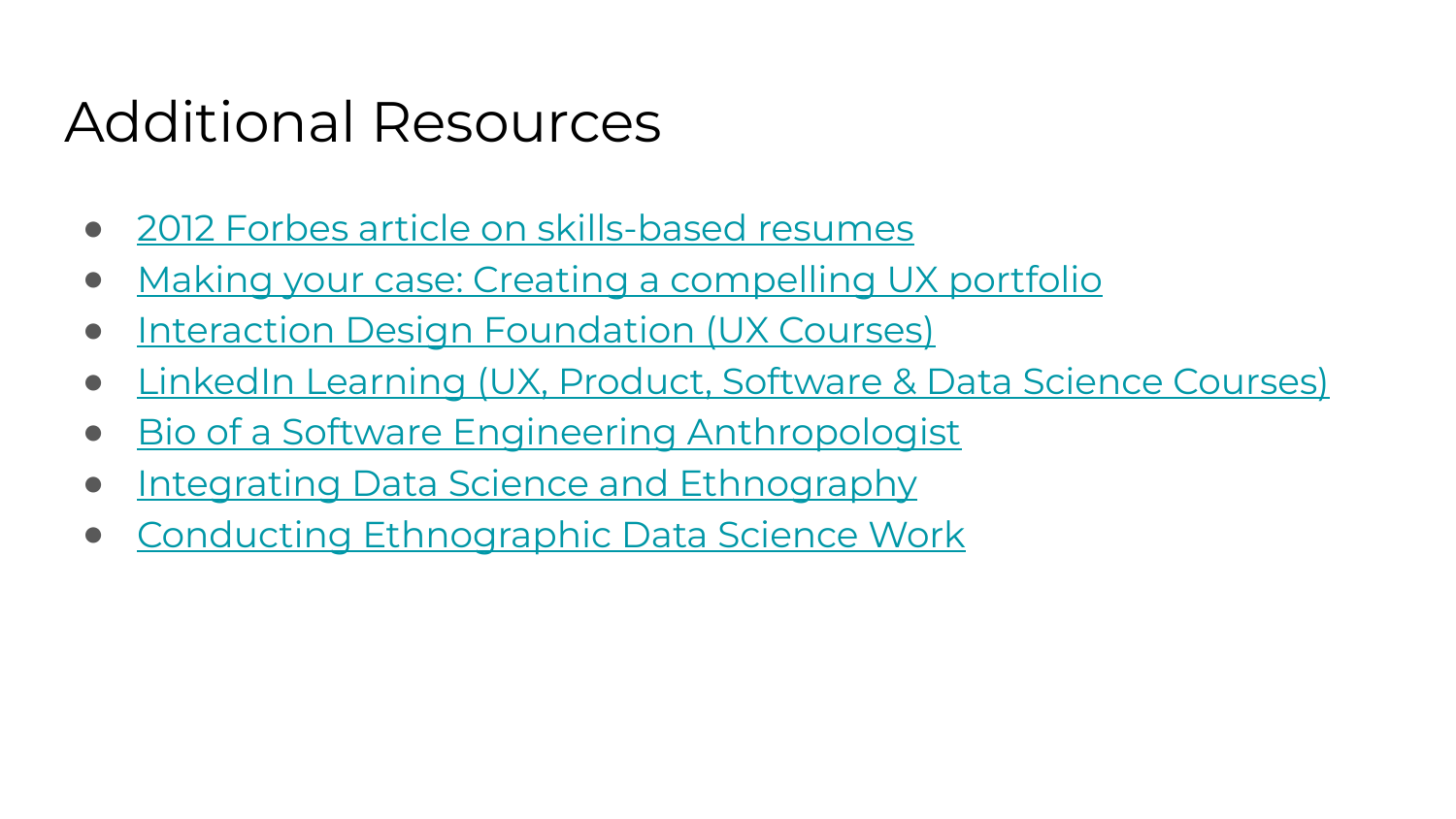

# Additional Resources
2012 Forbes article on skills-based resumes
Making your case: Creating a compelling UX portfolio
Interaction Design Foundation (UX Courses)
LinkedIn Learning (UX, Product, Software & Data Science Courses)
Bio of a Software Engineering Anthropologist
Integrating Data Science and Ethnography
Conducting Ethnographic Data Science Work